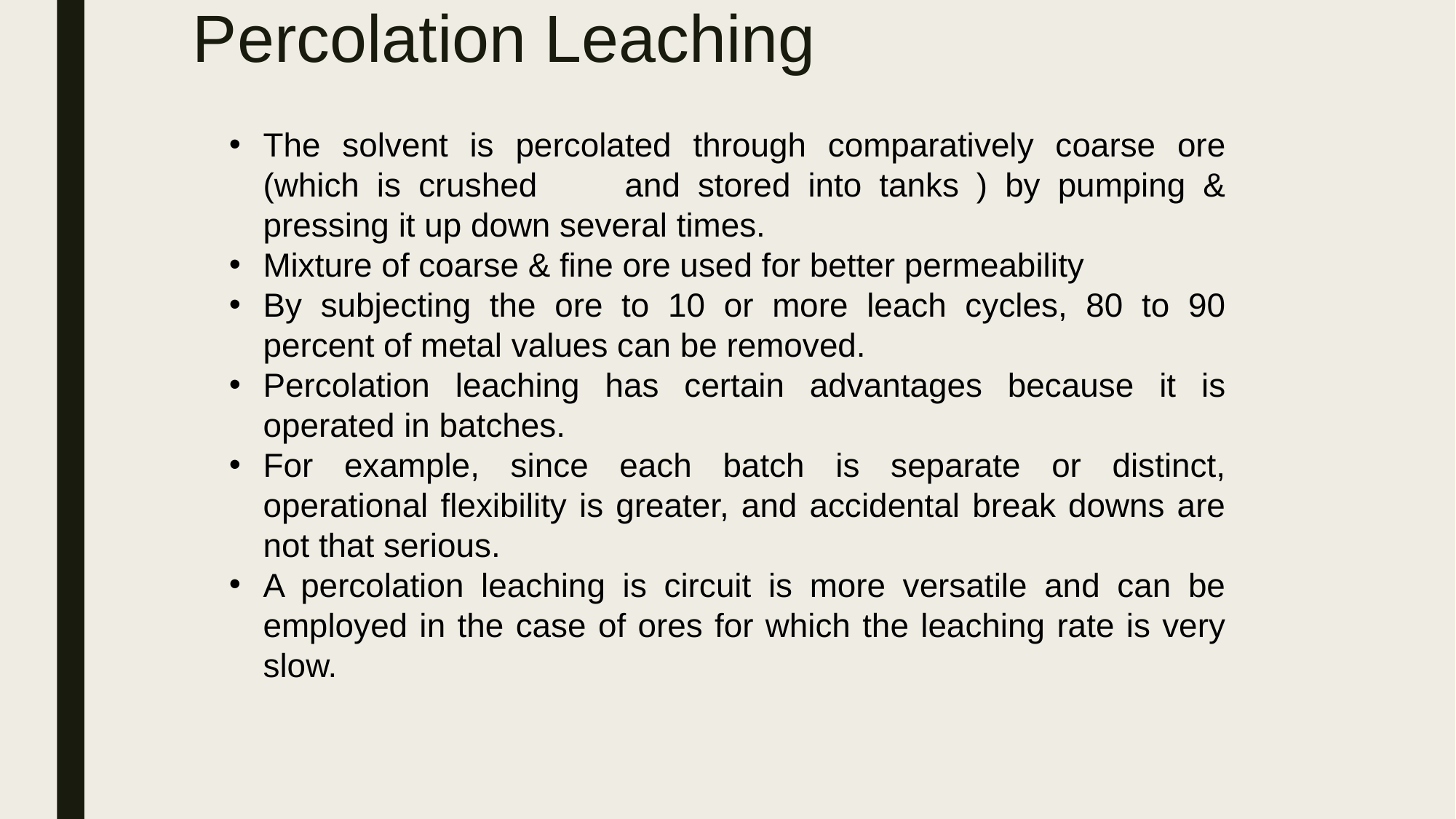

# Percolation Leaching
The solvent is percolated through comparatively coarse ore (which is crushed     and stored into tanks ) by pumping & pressing it up down several times.
Mixture of coarse & fine ore used for better permeability
By subjecting the ore to 10 or more leach cycles, 80 to 90 percent of metal values can be removed.
Percolation leaching has certain advantages because it is operated in batches.
For example, since each batch is separate or distinct, operational flexibility is greater, and accidental break downs are not that serious.
A percolation leaching is circuit is more versatile and can be employed in the case of ores for which the leaching rate is very slow.